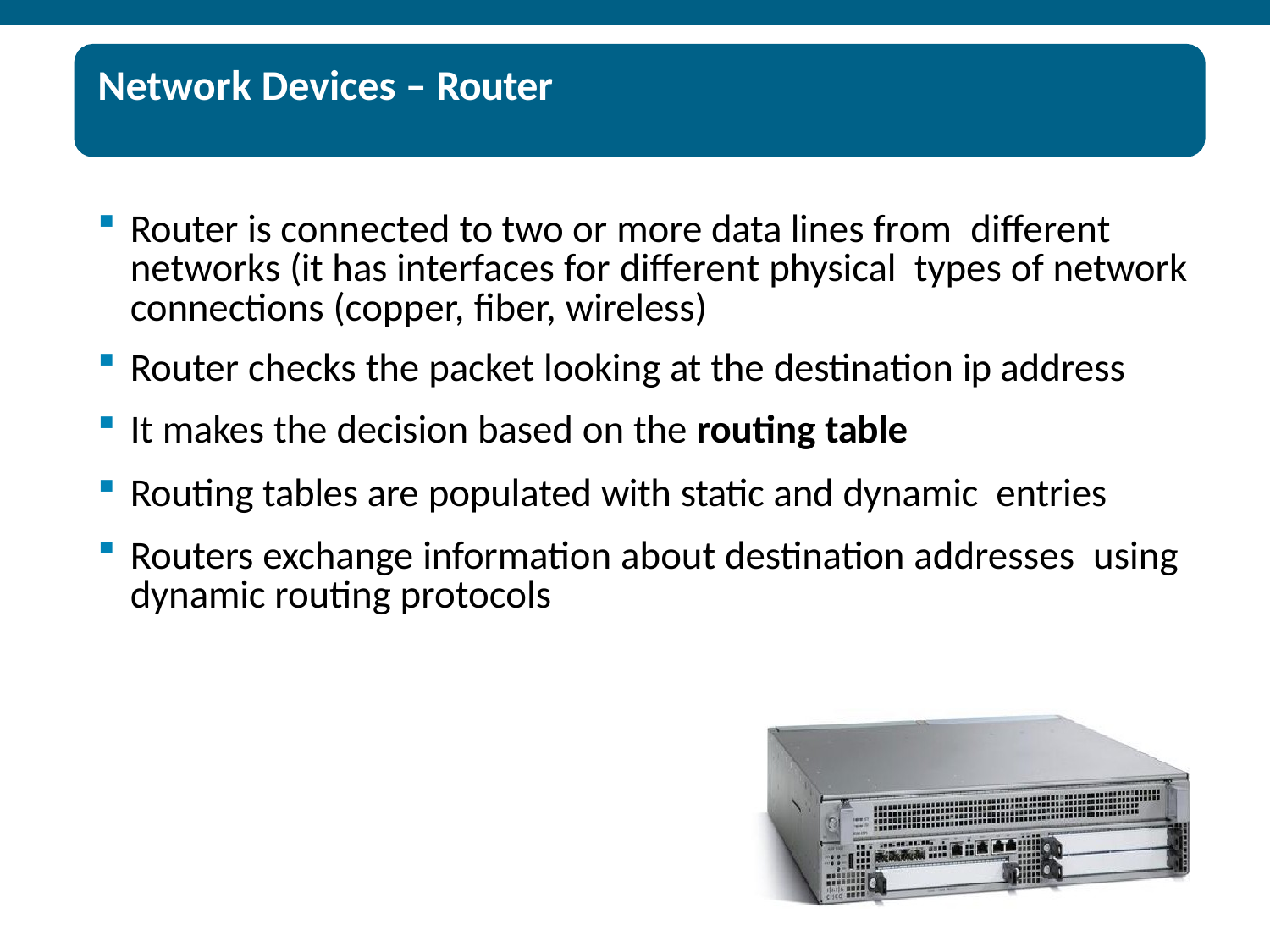

# Network Devices – Router
Router is connected to two or more data lines from  different networks (it has interfaces for different physical  types of network connections (copper, fiber, wireless)
Router checks the packet looking at the destination ip address
It makes the decision based on the routing table
Routing tables are populated with static and dynamic  entries
Routers exchange information about destination addresses  using dynamic routing protocols